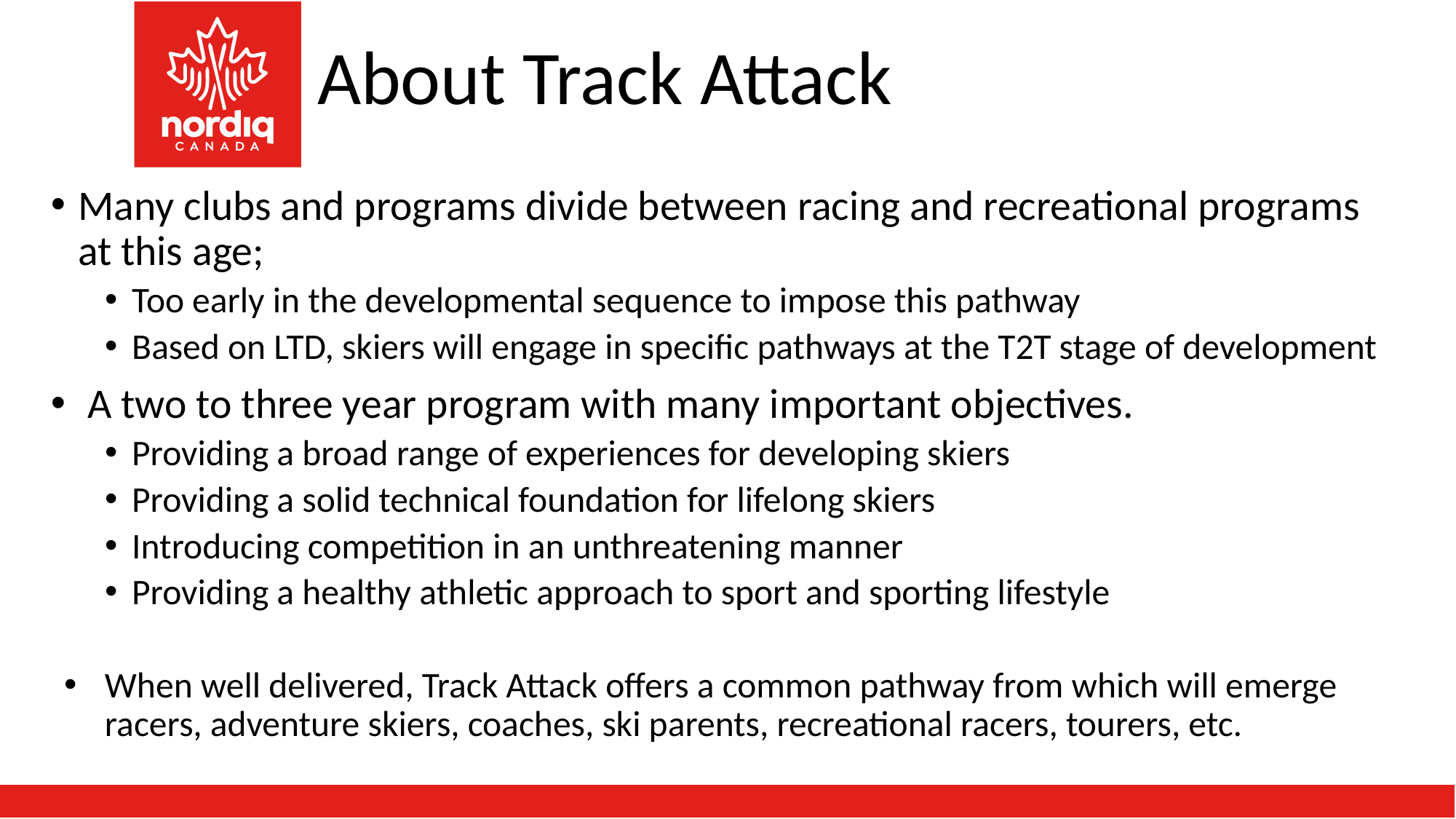

# About Track Attack
Many clubs and programs divide between racing and recreational programs at this age;
Too early in the developmental sequence to impose this pathway
Based on LTD, skiers will engage in specific pathways at the T2T stage of development
 A two to three year program with many important objectives.
Providing a broad range of experiences for developing skiers
Providing a solid technical foundation for lifelong skiers
Introducing competition in an unthreatening manner
Providing a healthy athletic approach to sport and sporting lifestyle

When well delivered, Track Attack offers a common pathway from which will emerge racers, adventure skiers, coaches, ski parents, recreational racers, tourers, etc.